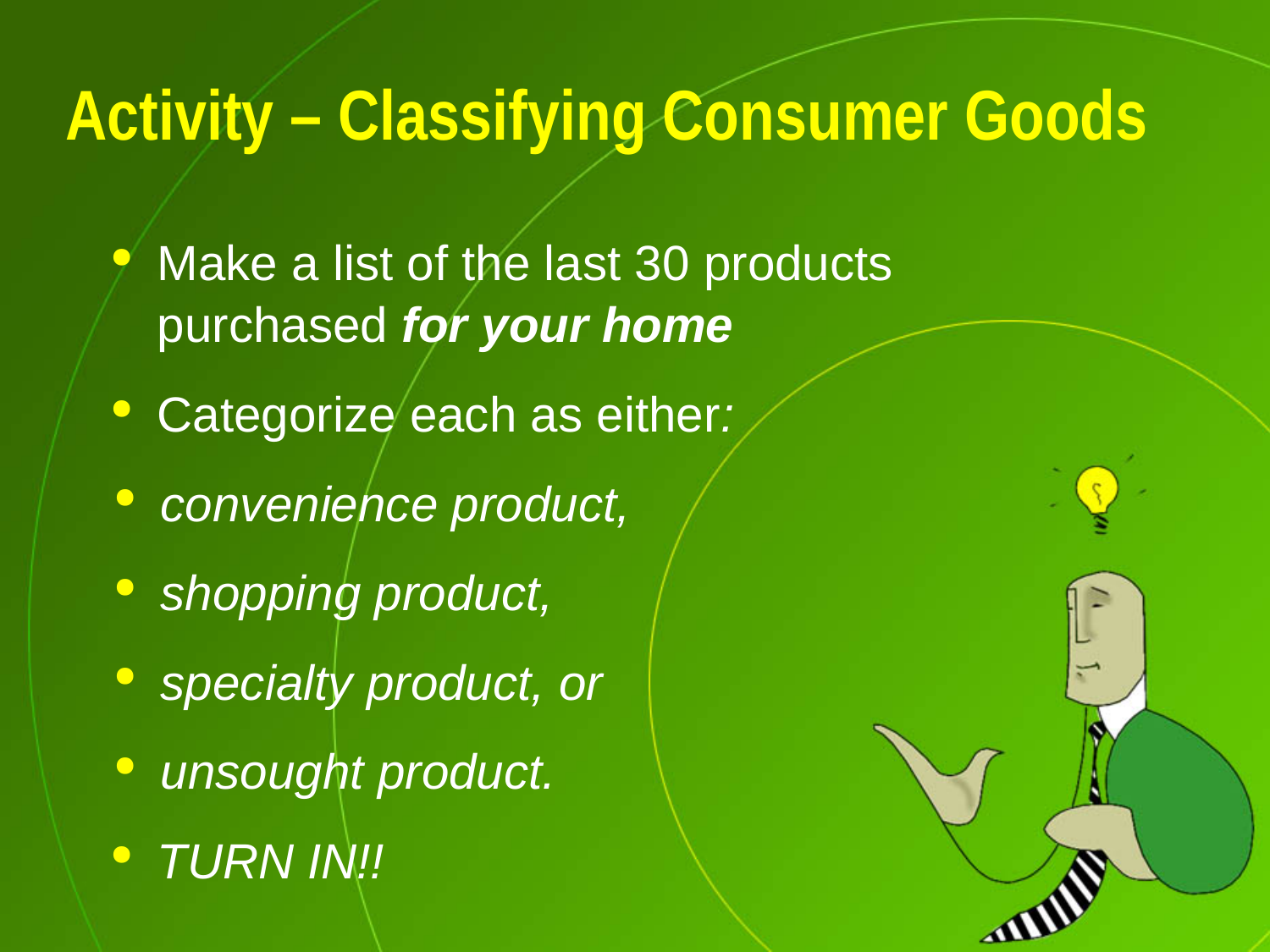

# Activity – Classifying Consumer Goods
Make a list of the last 30 products purchased for your home
Categorize each as either:
convenience product,
shopping product,
specialty product, or
unsought product.
TURN IN!!